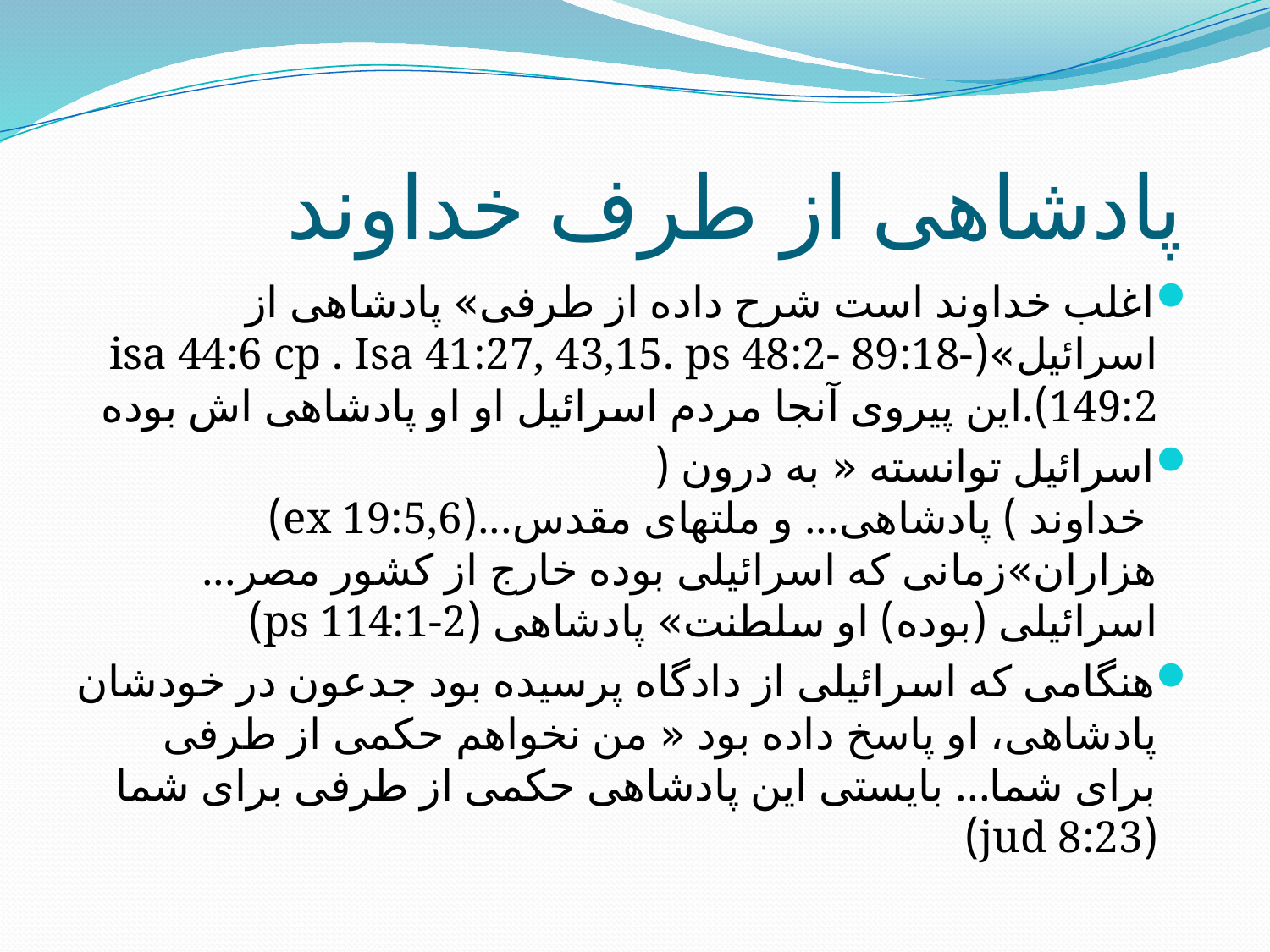

# پادشاهی از طرف خداوند
اغلب خداوند است شرح داده از طرفی» پادشاهی از اسرائیل»(isa 44:6 cp . Isa 41:27, 43,15. ps 48:2- 89:18- 149:2).این پیروی آنجا مردم اسرائیل او او پادشاهی اش بوده
اسرائیل توانسته « به درون (
 خداوند ) پادشاهی... و ملتهای مقدس...(ex 19:5,6) هزاران»زمانی که اسرائیلی بوده خارج از کشور مصر... اسرائیلی (بوده) او سلطنت» پادشاهی (ps 114:1-2)
هنگامی که اسرائیلی از دادگاه پرسیده بود جدعون در خودشان پادشاهی، او پاسخ داده بود « من نخواهم حکمی از طرفی برای شما... بایستی این پادشاهی حکمی از طرفی برای شما (jud 8:23)